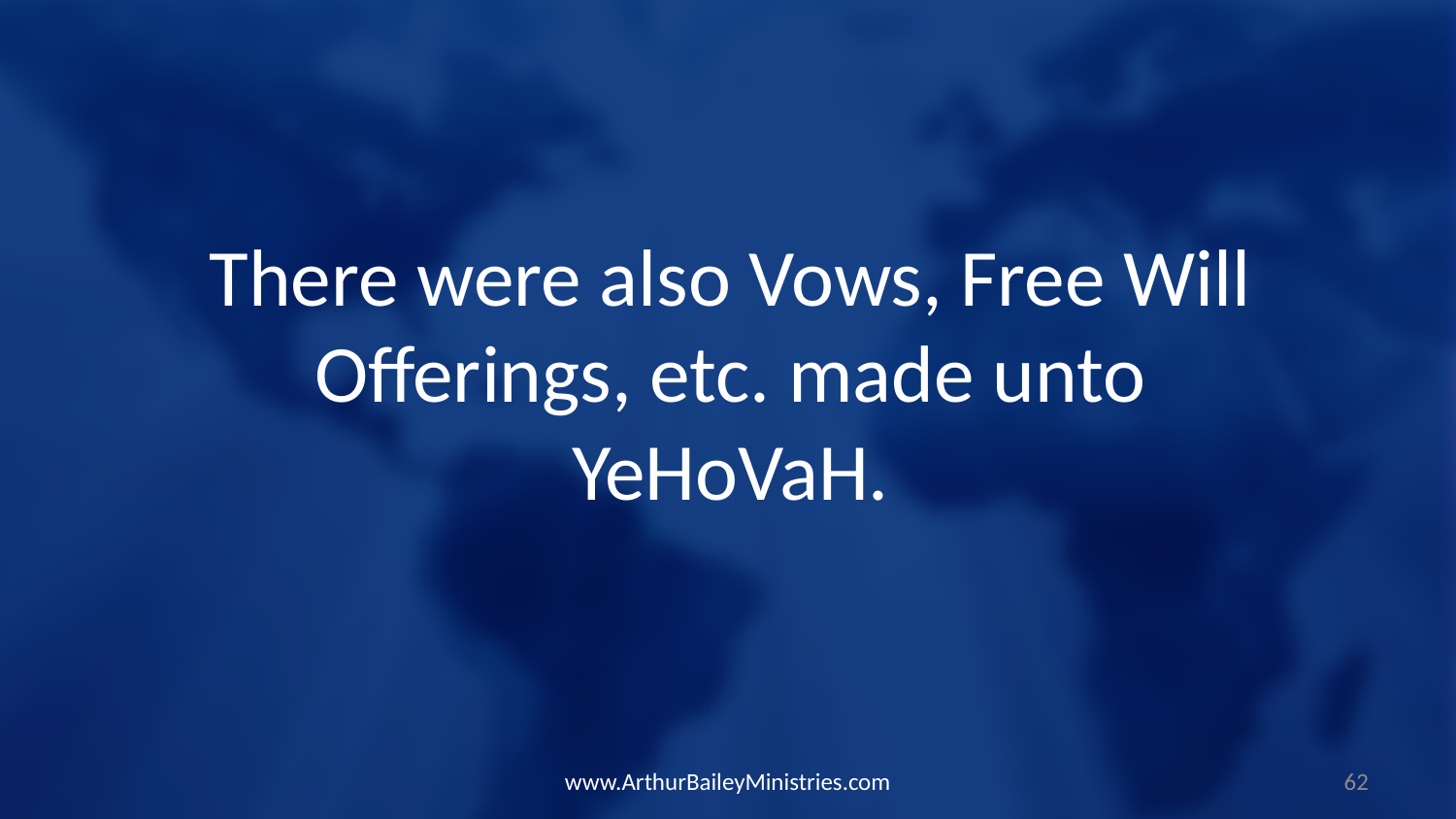

There were also Vows, Free Will Offerings, etc. made unto YeHoVaH.

www.ArthurBaileyMinistries.com
62